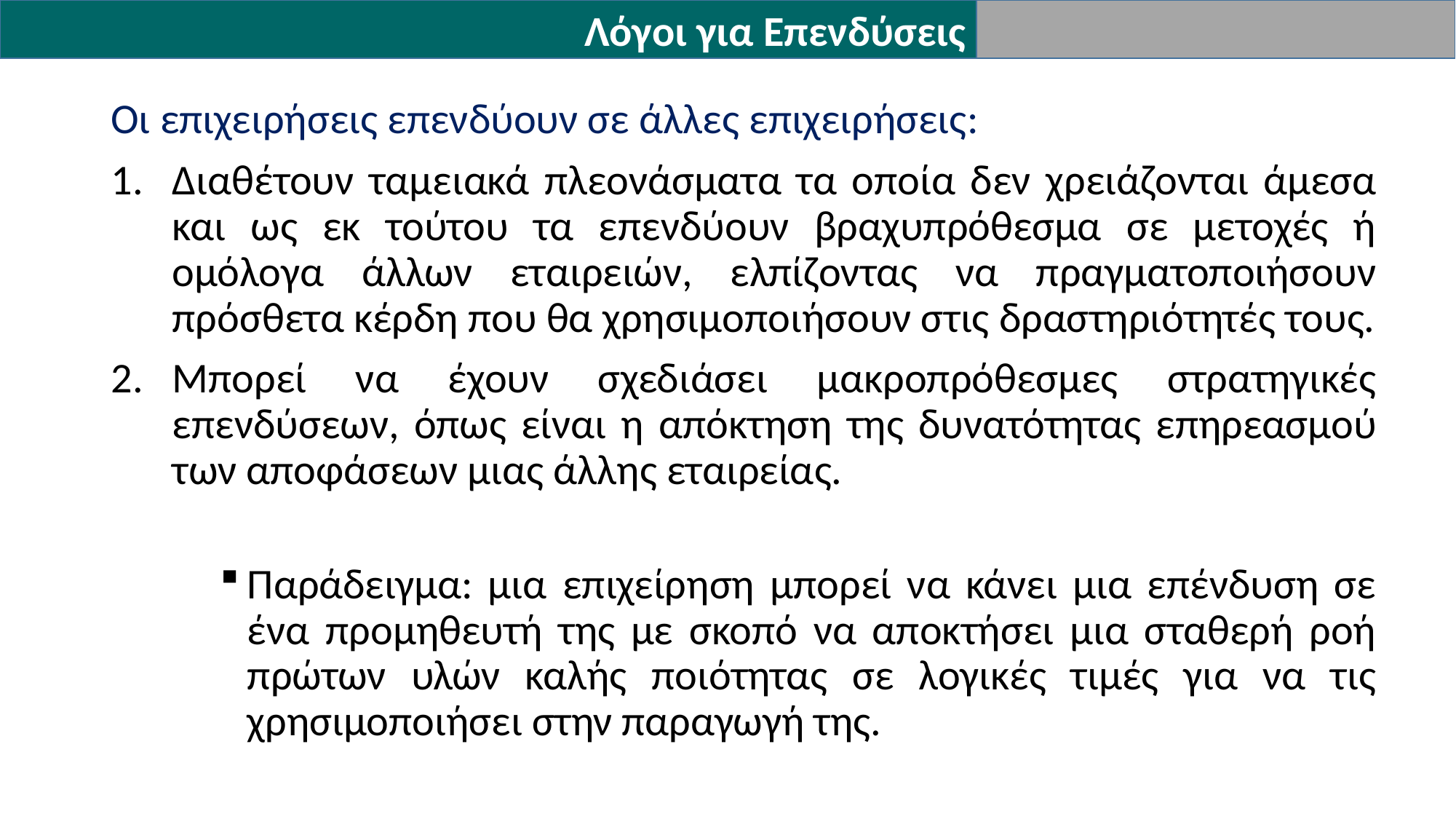

Λόγοι για Επενδύσεις

Οι επιχειρήσεις επενδύουν σε άλλες επιχειρήσεις:
Διαθέτουν ταμειακά πλεονάσματα τα οποία δεν χρειάζονται άμεσα και ως εκ τούτου τα επενδύουν βραχυπρόθεσμα σε μετοχές ή ομόλογα άλλων εταιρειών, ελπίζοντας να πραγματοποιήσουν πρόσθετα κέρδη που θα χρησιμοποιήσουν στις δραστηριότητές τους.
Μπορεί να έχουν σχεδιάσει μακροπρόθεσμες στρατηγικές επενδύσεων, όπως είναι η απόκτηση της δυνατότητας επηρεασμού των αποφάσεων μιας άλλης εταιρείας.

Παράδειγμα: μια επιχείρηση μπορεί να κάνει μια επένδυση σε ένα προμηθευτή της με σκοπό να αποκτήσει μια σταθερή ροή πρώτων υλών καλής ποιότητας σε λογικές τιμές για να τις χρησιμοποιήσει στην παραγωγή της.